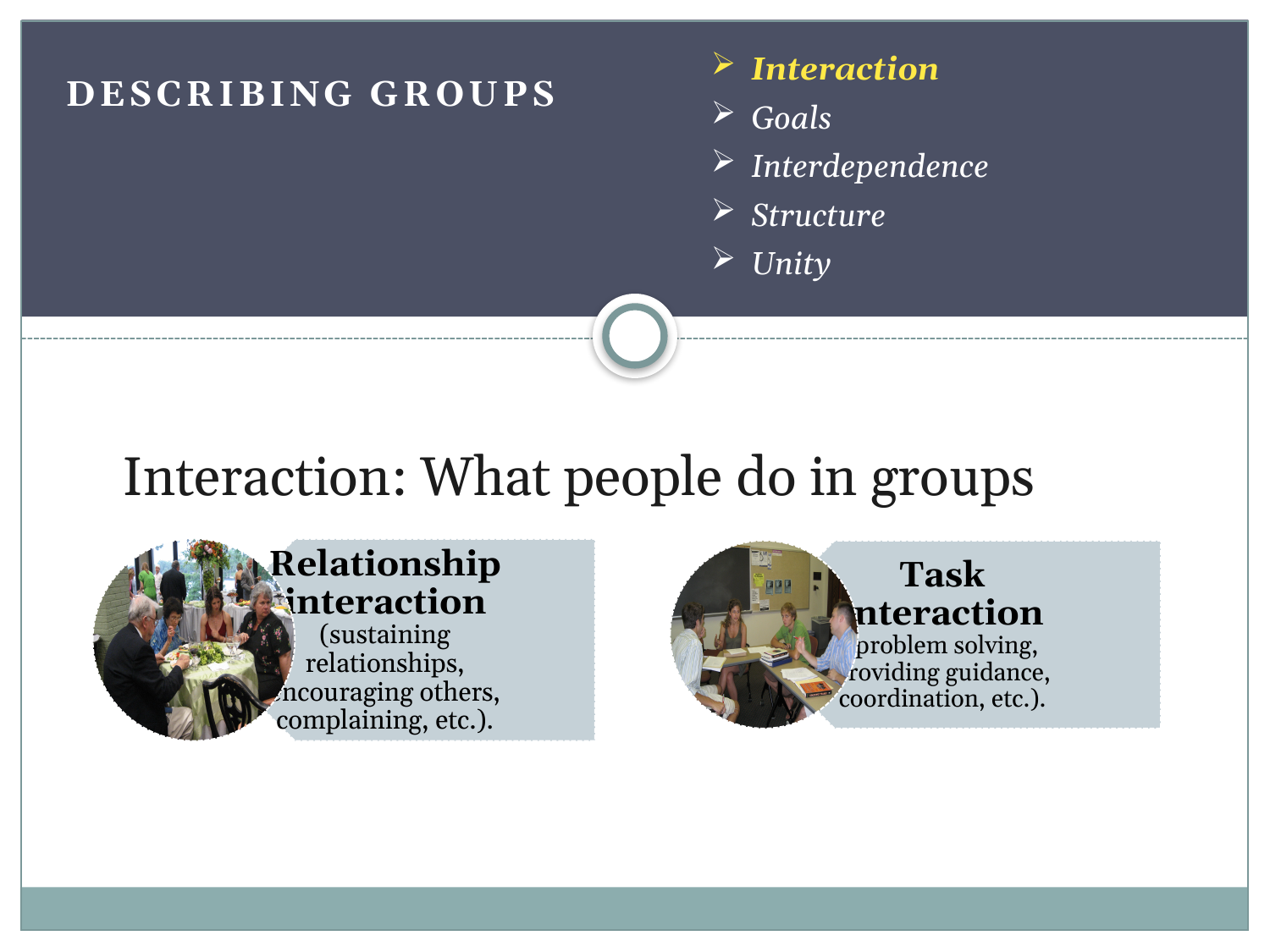

Interaction
Goals
Interdependence
Structure
Unity
Describing Groups

Interaction: What people do in groups
Task interaction (problem solving, providing guidance, coordination, etc.).
Relationship interaction (sustaining relationships, encouraging others, complaining, etc.).